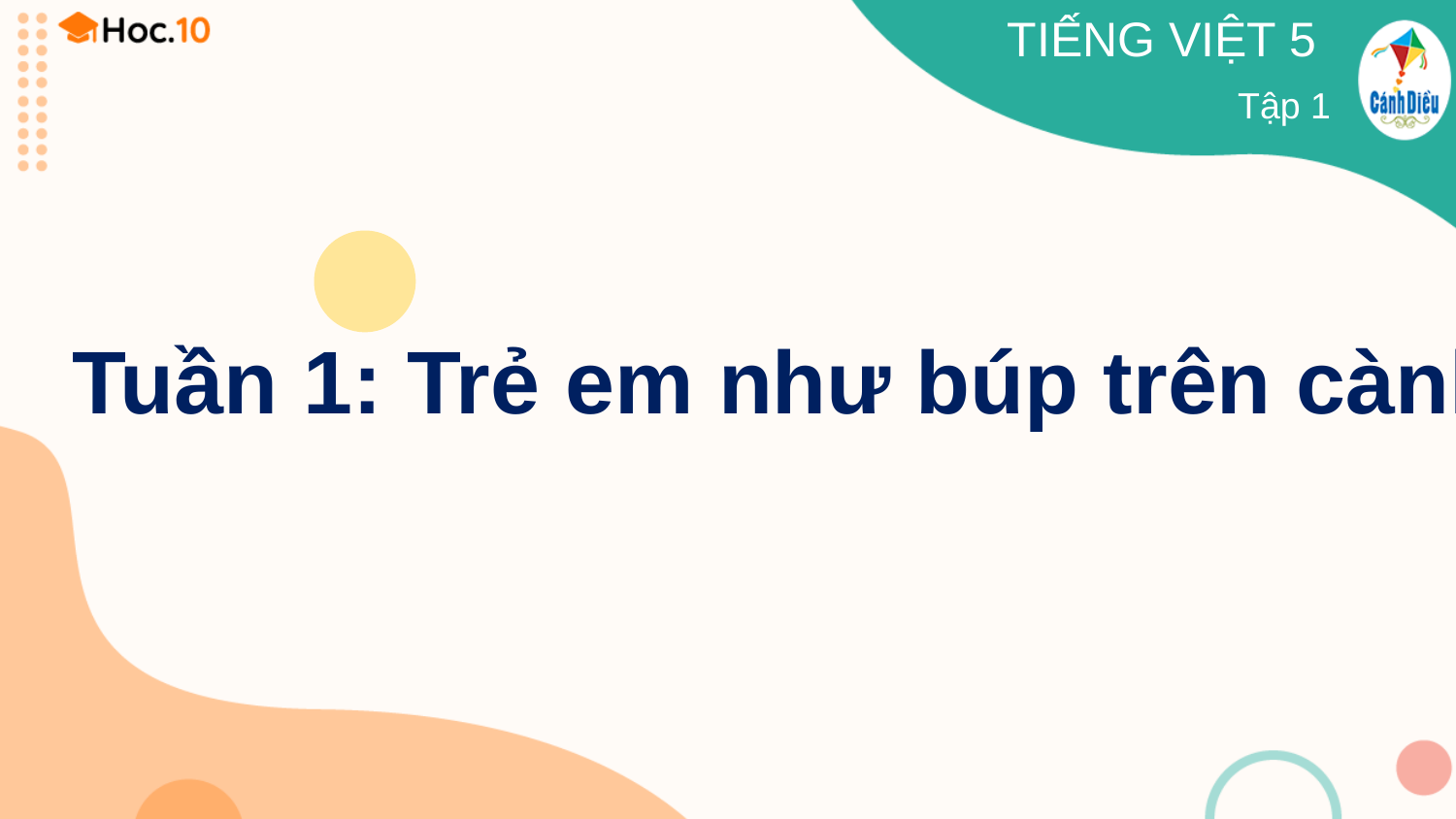

TIẾNG VIỆT 5
Tập 1
Tuần 1: Trẻ em như búp trên cành